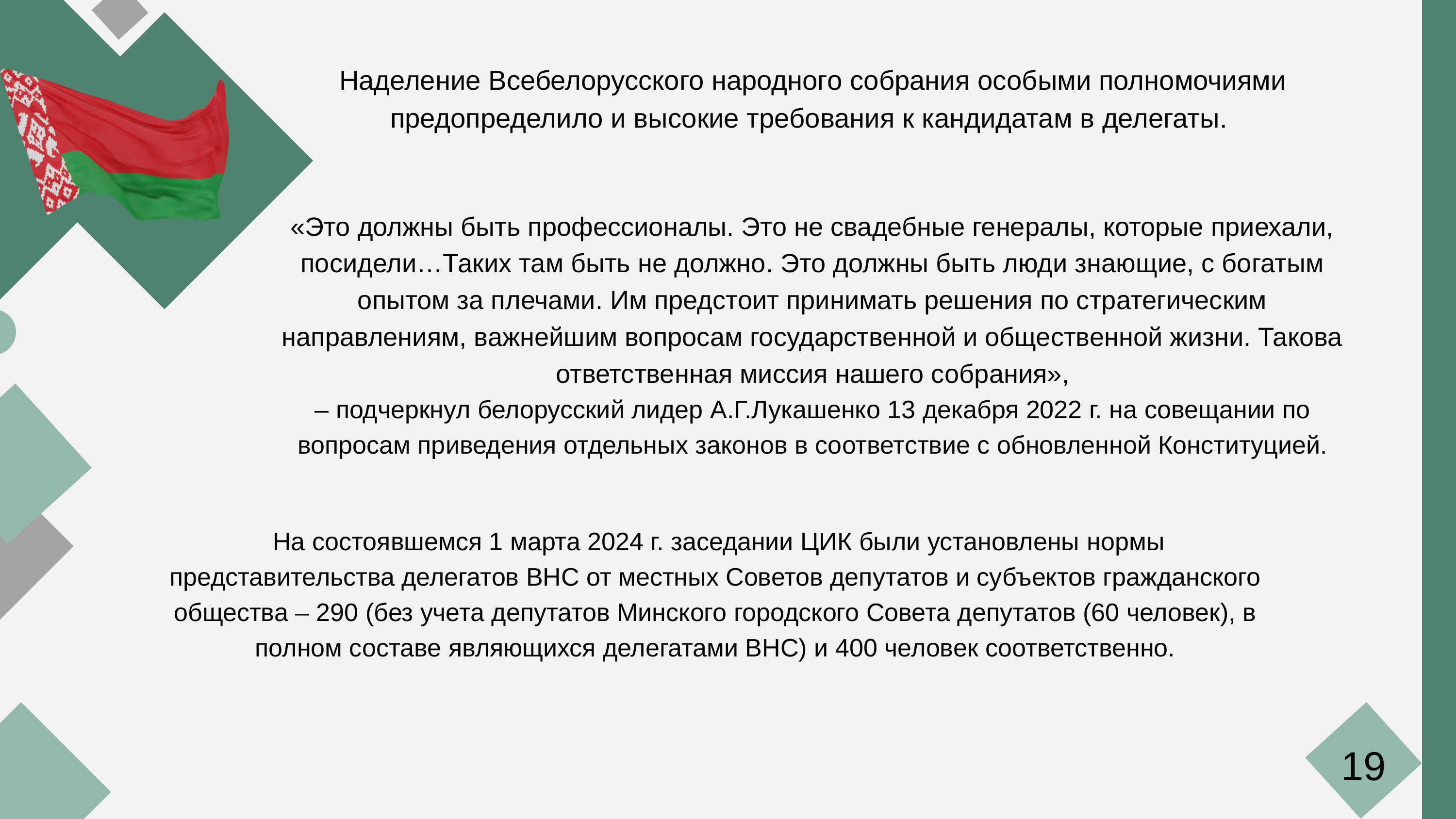

Наделение Всебелорусского народного собрания особыми полномочиями предопределило и высокие требования к кандидатам в делегаты.

«Это должны быть профессионалы. Это не свадебные генералы, которые приехали, посидели…Таких там быть не должно. Это должны быть люди знающие, с богатым опытом за плечами. Им предстоит принимать решения по стратегическим направлениям, важнейшим вопросам государственной и общественной жизни. Такова ответственная миссия нашего собрания»,
– подчеркнул белорусский лидер А.Г.Лукашенко 13 декабря 2022 г. на совещании по вопросам приведения отдельных законов в соответствие с обновленной Конституцией.

 На состоявшемся 1 марта 2024 г. заседании ЦИК были установлены нормы представительства делегатов ВНС от местных Советов депутатов и субъектов гражданского общества – 290 (без учета депутатов Минского городского Совета депутатов (60 человек), в полном составе являющихся делегатами ВНС) и 400 человек соответственно.

19